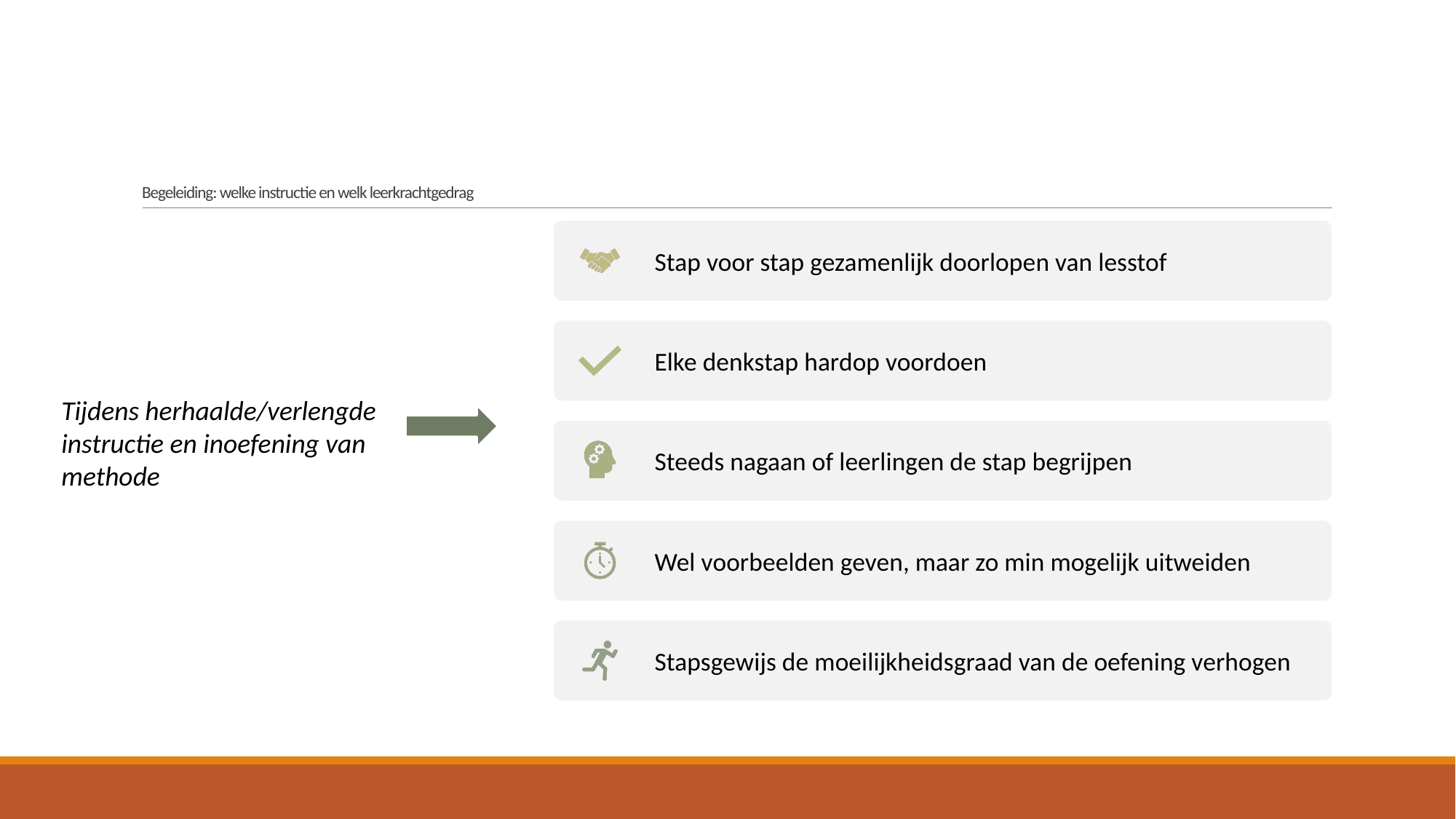

# Begeleiding: welke instructie en welk leerkrachtgedrag
Stap voor stap gezamenlijk doorlopen van lesstof
Elke denkstap hardop voordoen
Steeds nagaan of leerlingen de stap begrijpen
Wel voorbeelden geven, maar zo min mogelijk uitweiden
Stapsgewijs de moeilijkheidsgraad van de oefening verhogen
Tijdens herhaalde/verlengde instructie en inoefening van methode